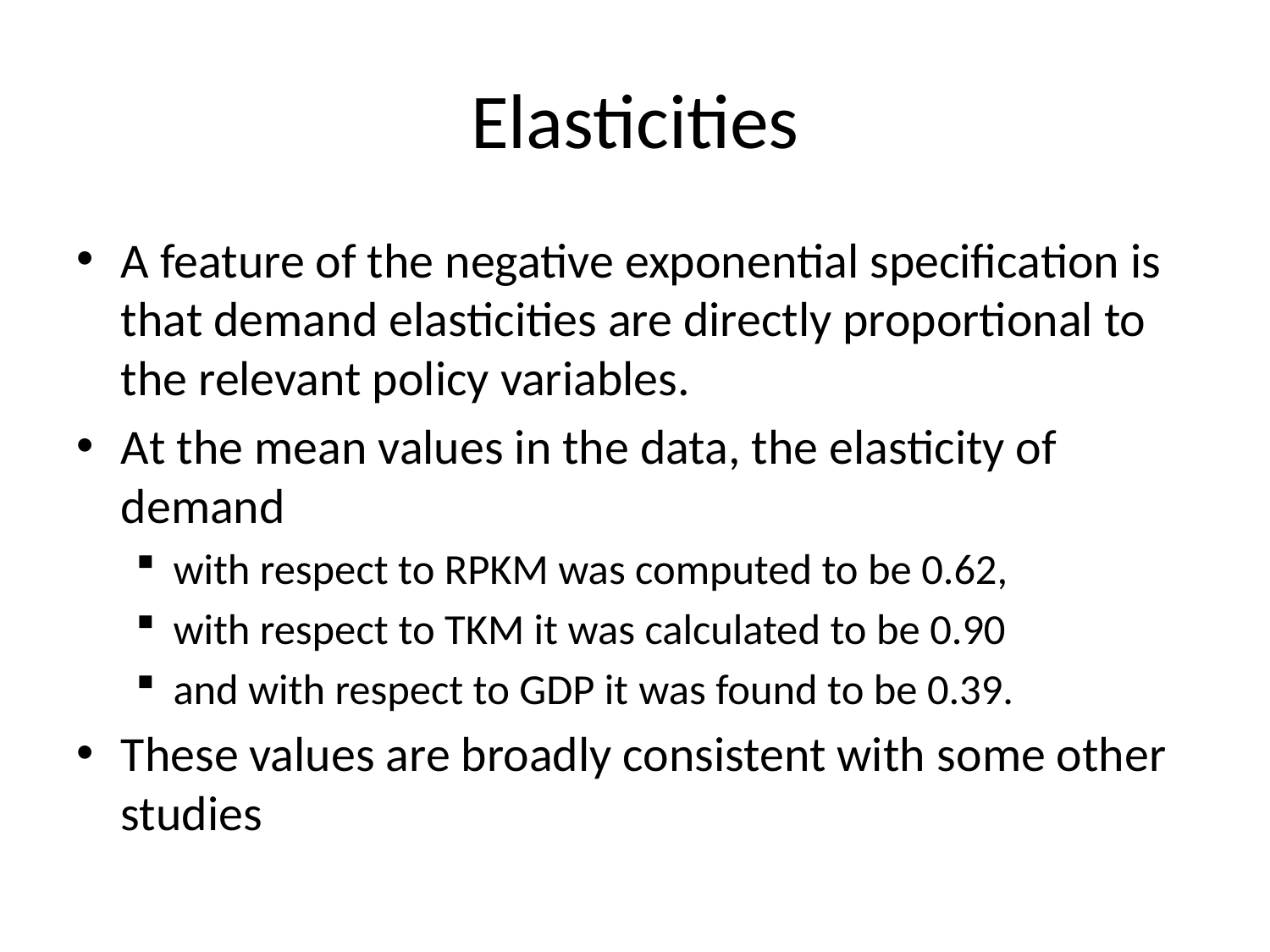

# Elasticities
A feature of the negative exponential specification is that demand elasticities are directly proportional to the relevant policy variables.
At the mean values in the data, the elasticity of demand
with respect to RPKM was computed to be 0.62,
with respect to TKM it was calculated to be 0.90
and with respect to GDP it was found to be 0.39.
These values are broadly consistent with some other studies